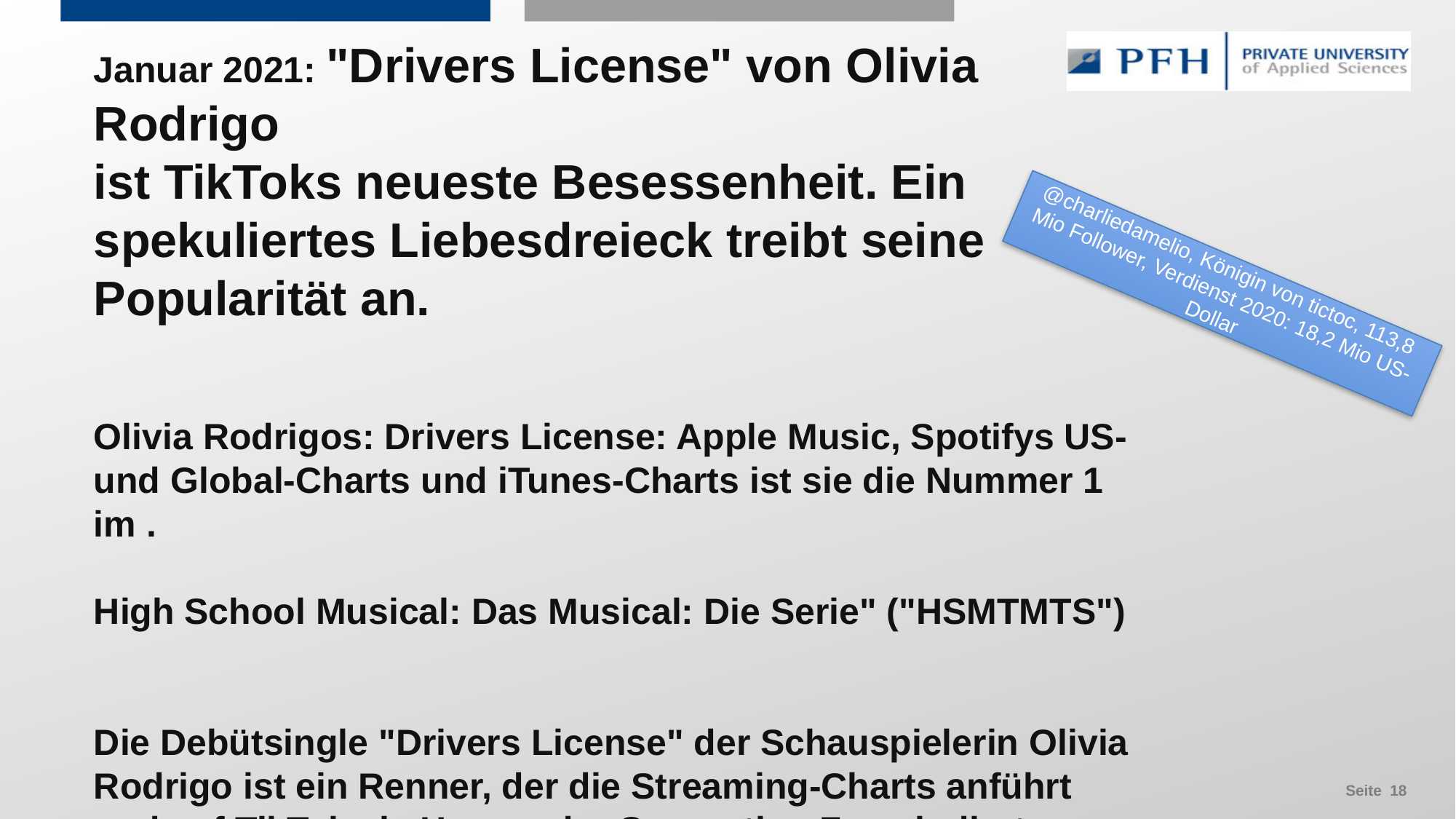

Januar 2021: "Drivers License" von Olivia Rodrigo
ist TikToks neueste Besessenheit. Ein spekuliertes Liebesdreieck treibt seine Popularität an.

Olivia Rodrigos: Drivers License: Apple Music, Spotifys US- und Global-Charts und iTunes-Charts ist sie die Nummer 1 im .

High School Musical: Das Musical: Die Serie" ("HSMTMTS")

Die Debütsingle "Drivers License" der Schauspielerin Olivia Rodrigo ist ein Renner, der die Streaming-Charts anführt und auf TikTok als Hymne der Generation Z explodiert.

https://www.insider.com/drivers-license-olivia-rodrigo-lyrics-joshua-bassett-taylor-swift-tiktok-2021-1
@charliedamelio, Königin von tictoc, 113,8  Mio Follower, Verdienst 2020: 18,2 Mio US-Dollar